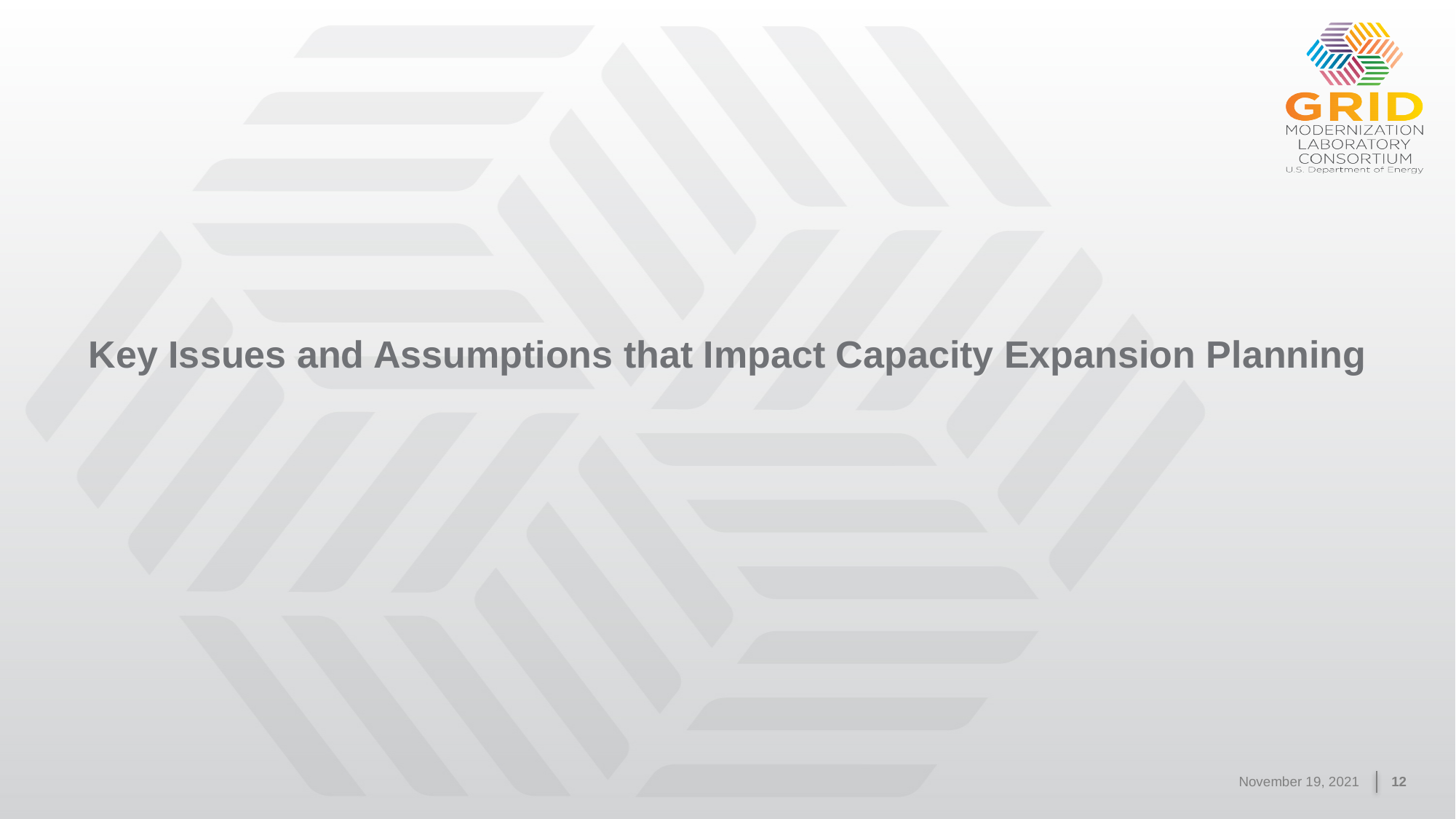

# Key Issues and Assumptions that Impact Capacity Expansion Planning